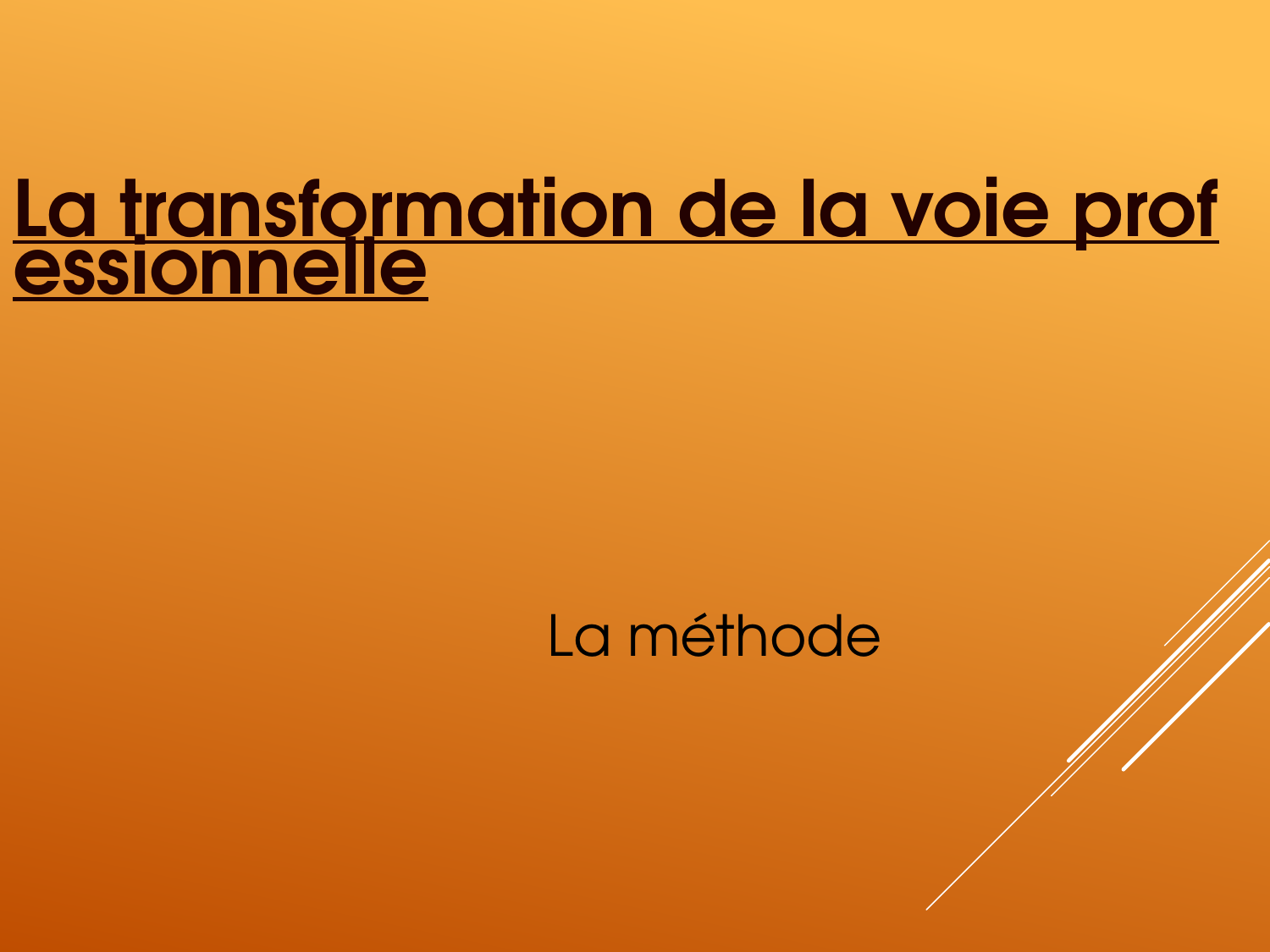

La transformation de la voie professionnelle
La méthode